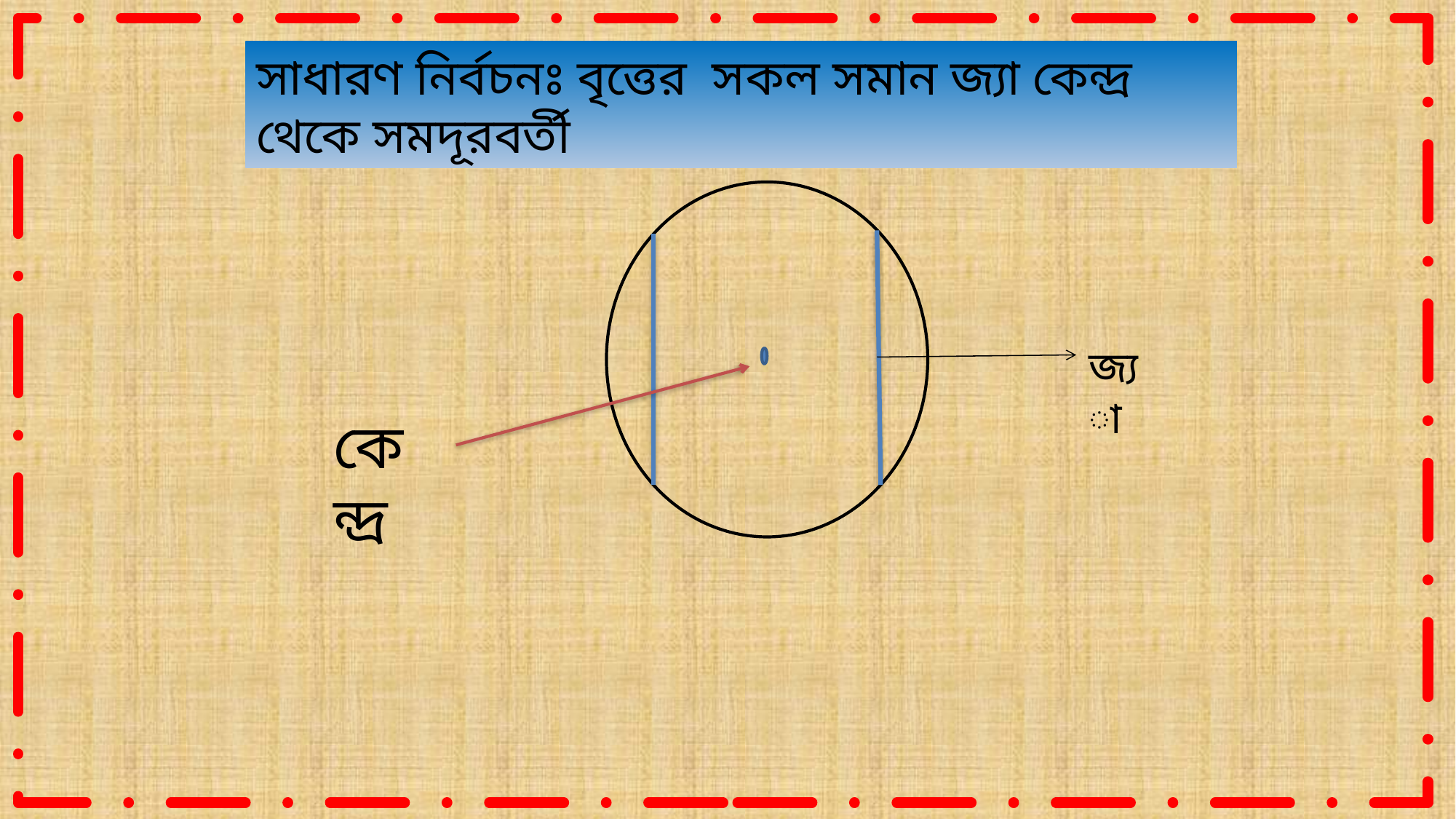

সাধারণ নির্বচনঃ বৃত্তের  সকল সমান জ্যা কেন্দ্র থেকে সমদূরবর্তী

জ্যা

কেন্দ্র